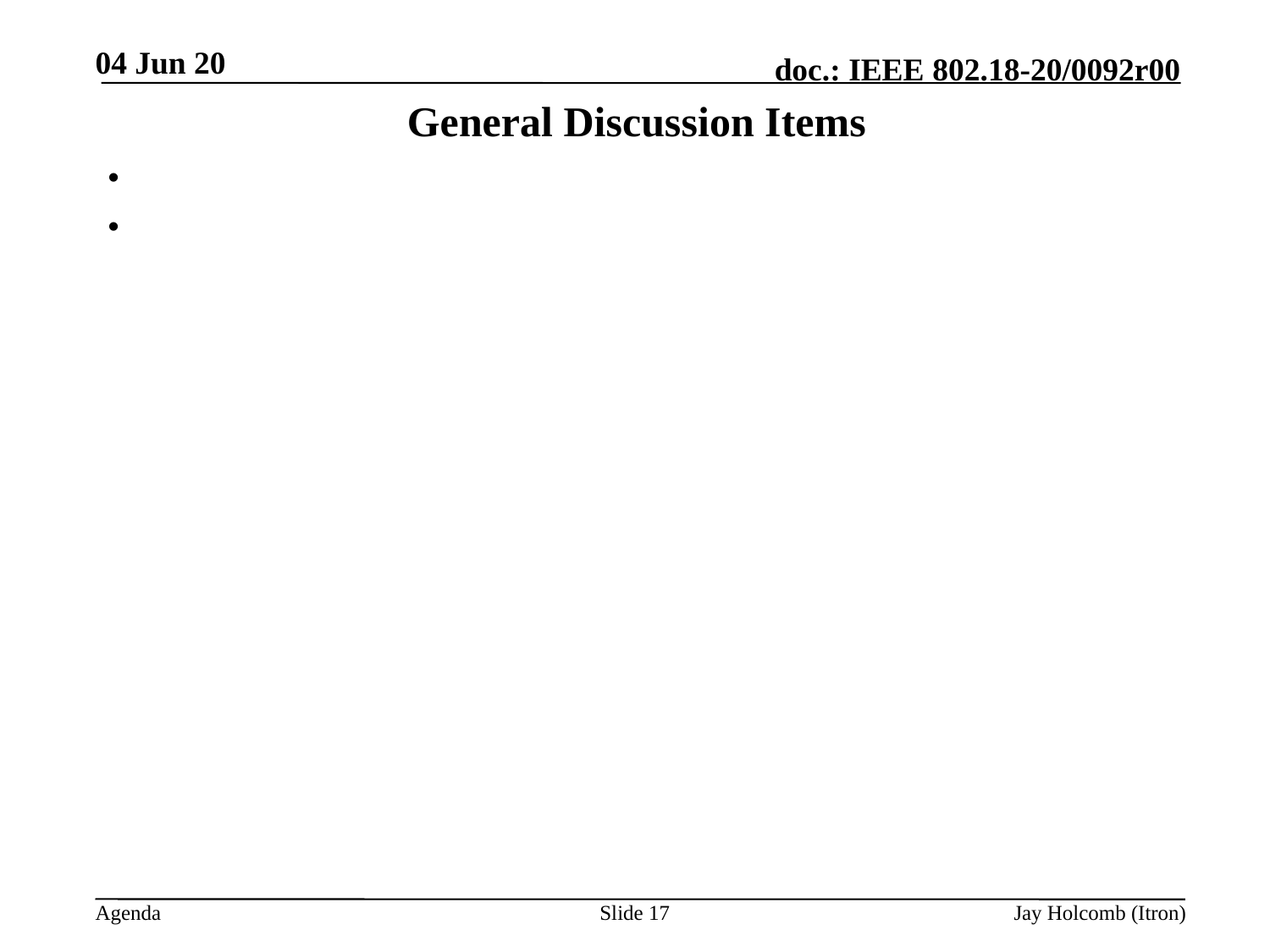

04 Jun 20
# General Discussion Items

Slide 17
Jay Holcomb (Itron)